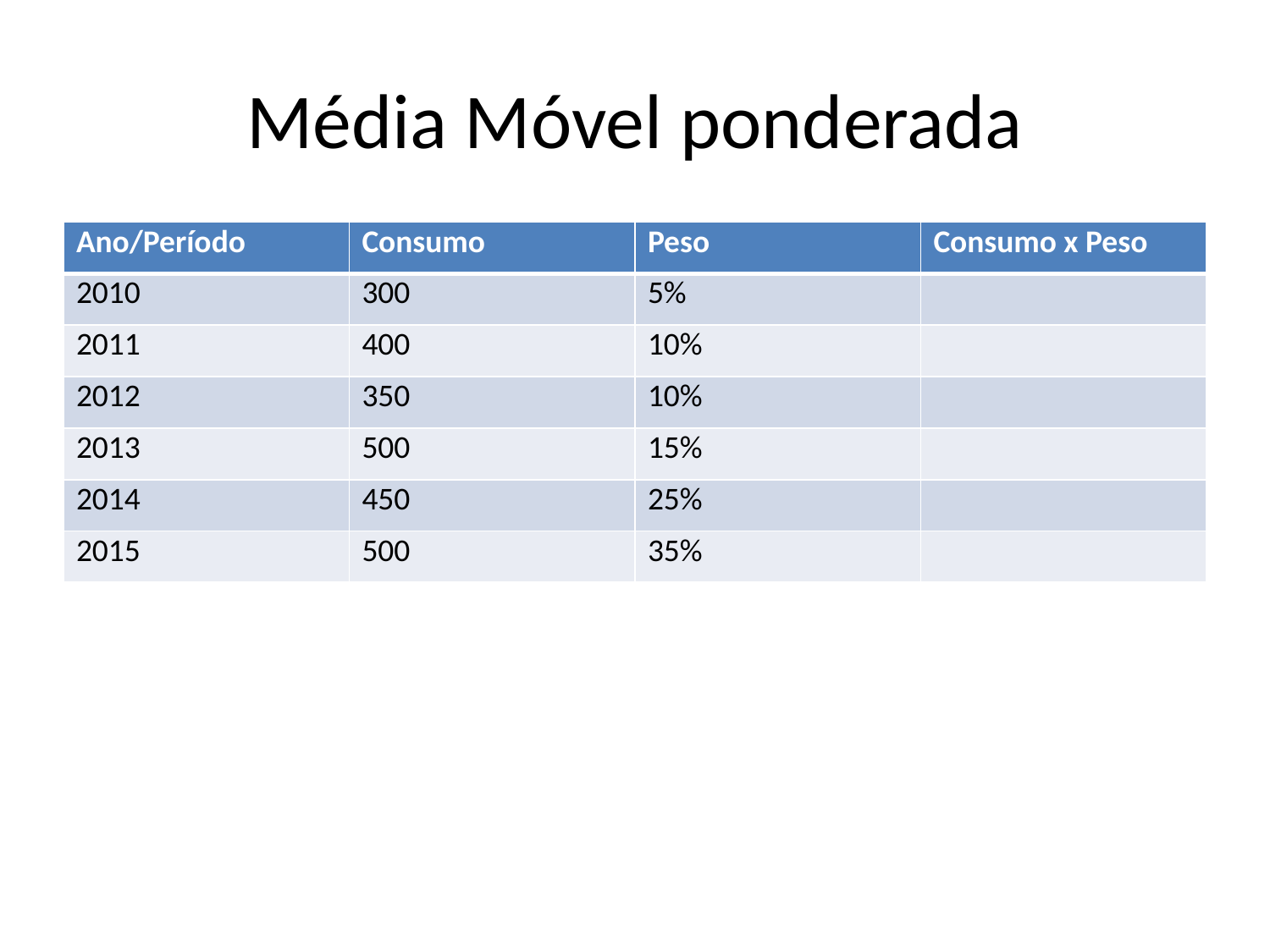

# Média Móvel ponderada

| Ano/Período | Consumo | Peso | Consumo x Peso |
| --- | --- | --- | --- |
| 2010 | 300 | 5% |  |
| 2011 | 400 | 10% |  |
| 2012 | 350 | 10% |  |
| 2013 | 500 | 15% |  |
| 2014 | 450 | 25% |  |
| 2015 | 500 | 35% |  |